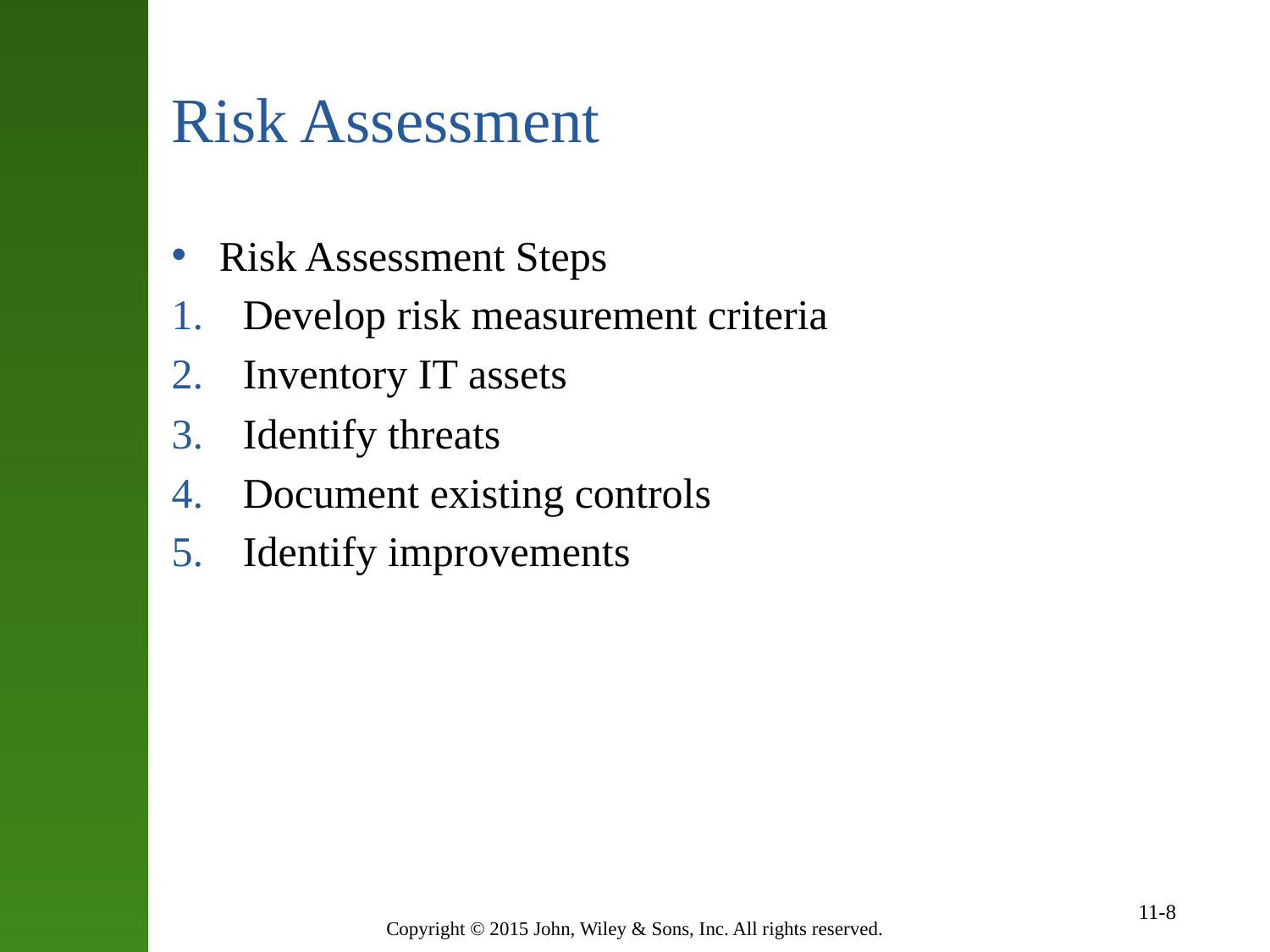

# Risk Assessment
Risk Assessment Steps
Develop risk measurement criteria
Inventory IT assets
Identify threats
Document existing controls
Identify improvements